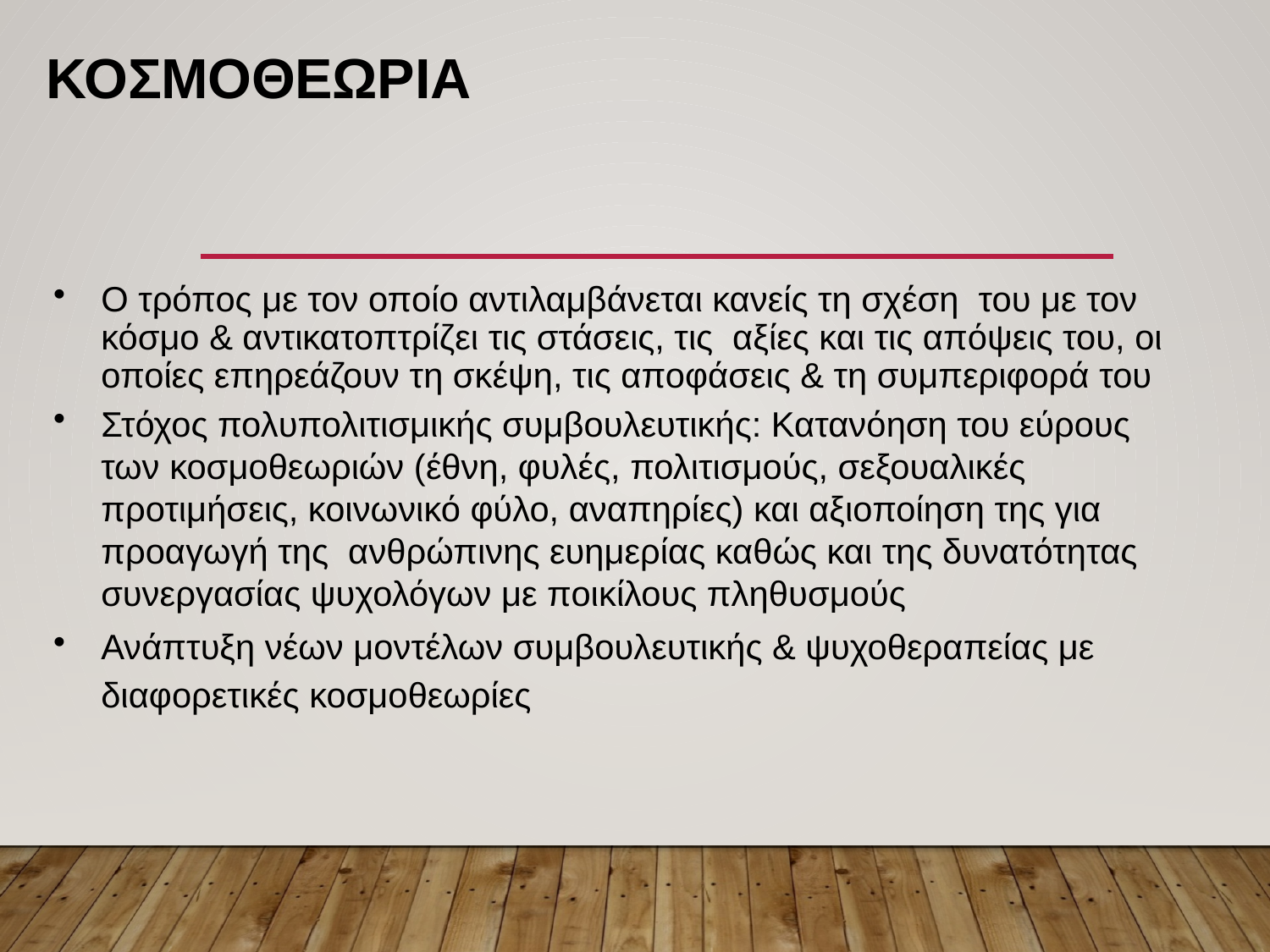

# Κοσμοθεωρια
Ο τρόπος με τον οποίο αντιλαμβάνεται κανείς τη σχέση  του με τον κόσμο & αντικατοπτρίζει τις στάσεις, τις  αξίες και τις απόψεις του, οι οποίες επηρεάζουν τη σκέψη, τις αποφάσεις & τη συμπεριφορά του
Στόχος πολυπολιτισμικής συμβουλευτικής: Κατανόηση του εύρους των κοσμοθεωριών (έθνη, φυλές, πολιτισμούς, σεξουαλικές προτιμήσεις, κοινωνικό φύλο, αναπηρίες) και αξιοποίηση της για προαγωγή της  ανθρώπινης ευημερίας καθώς και της δυνατότητας  συνεργασίας ψυχολόγων με ποικίλους πληθυσμούς
Ανάπτυξη νέων μοντέλων συμβουλευτικής & ψυχοθεραπείας με διαφορετικές κοσμοθεωρίες